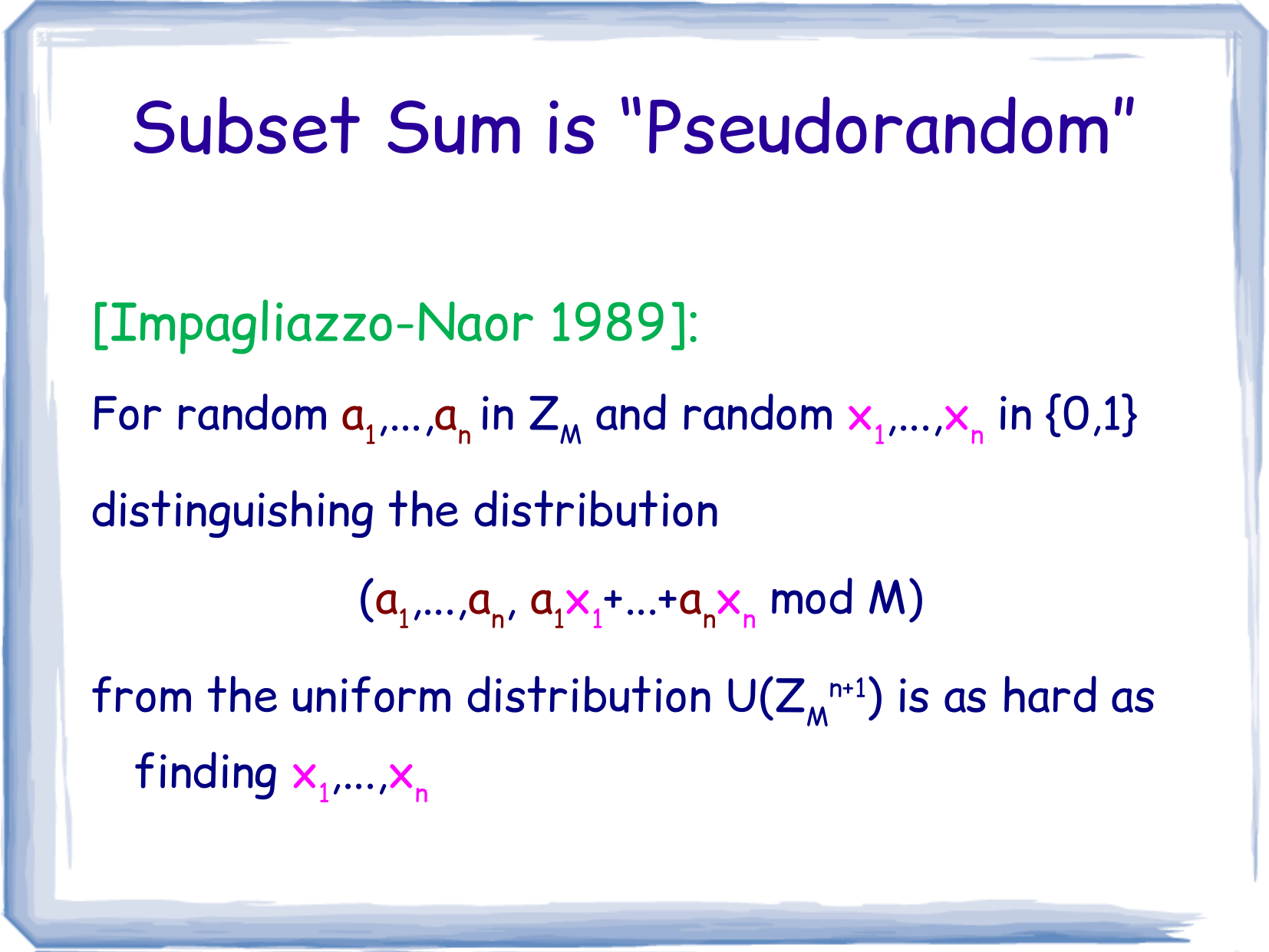

# Subset Sum is “Pseudorandom”

[Impagliazzo-Naor 1989]:
For random a1,...,an in ZM and random x1,...,xn in {0,1}
distinguishing the distribution
(a1,...,an, a1x1+...+anxn mod M)
from the uniform distribution U(ZMn+1) is as hard as finding x1,...,xn